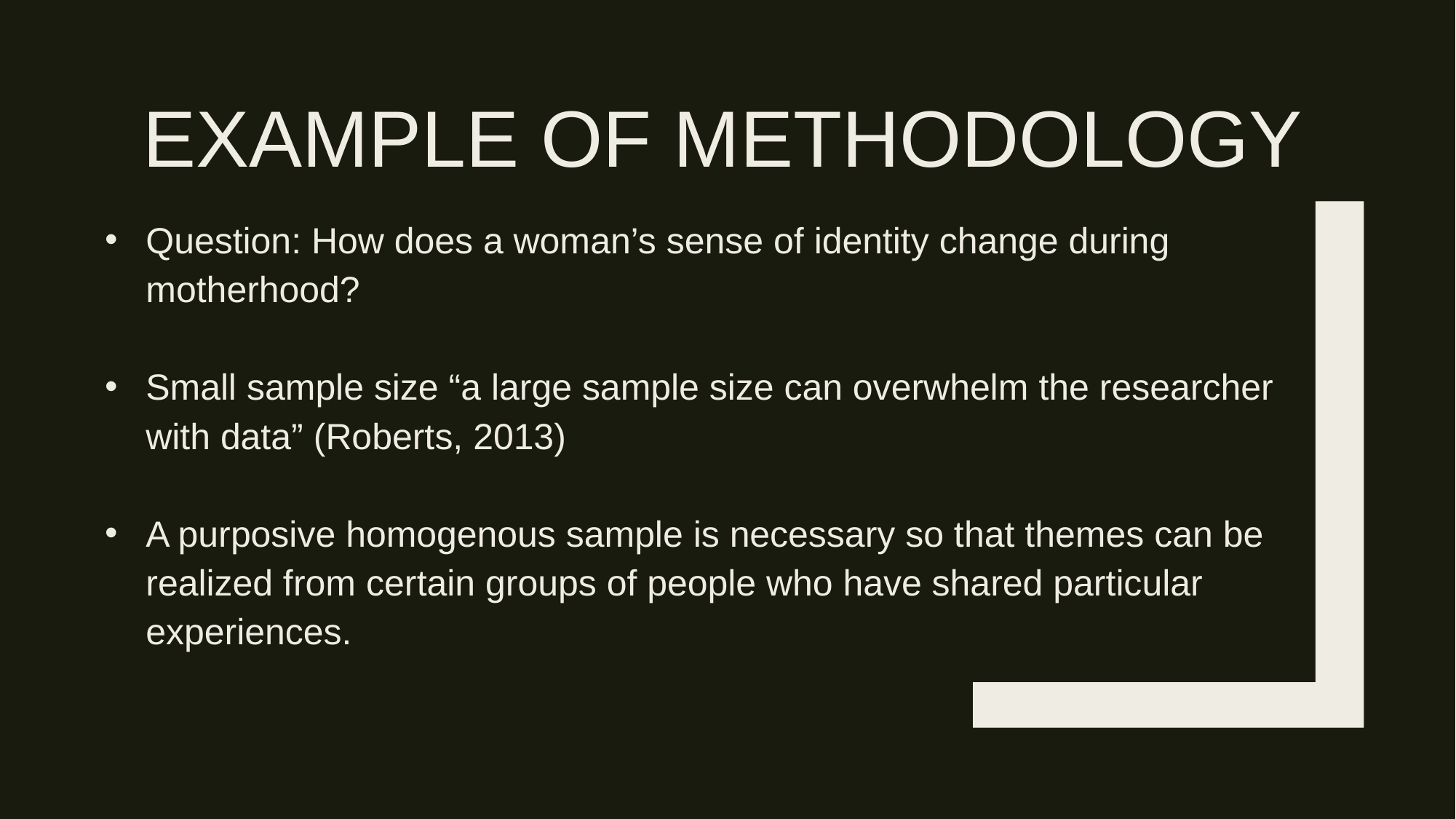

# Example of methodology
Question: How does a woman’s sense of identity change during motherhood?

Small sample size “a large sample size can overwhelm the researcher with data” (Roberts, 2013)

A purposive homogenous sample is necessary so that themes can be realized from certain groups of people who have shared particular experiences.